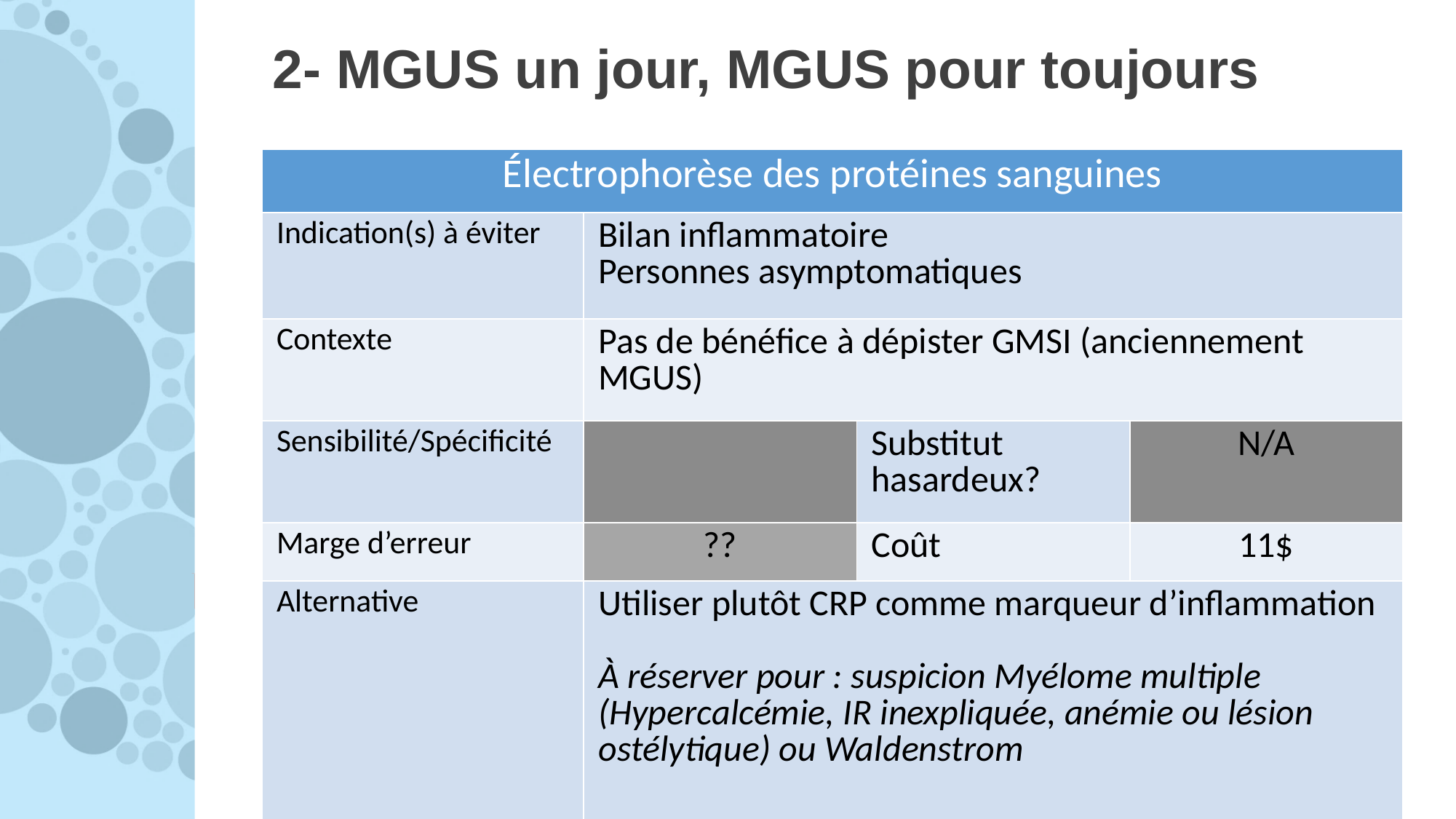

# 2- MGUS un jour, MGUS pour toujours
| Électrophorèse des protéines sanguines |  |  |  |
| --- | --- | --- | --- |
| Indication(s) à éviter | Bilan inflammatoire Personnes asymptomatiques |  |  |
| Contexte | Pas de bénéfice à dépister GMSI (anciennement MGUS) |  |  |
| Sensibilité/Spécificité |  | Substitut hasardeux? | N/A |
| Marge d’erreur | ?? | Coût | 11$ |
| Alternative | Utiliser plutôt CRP comme marqueur d’inflammation À réserver pour : suspicion Myélome multiple (Hypercalcémie, IR inexpliquée, anémie ou lésion ostélytique) ou Waldenstrom |  |  |